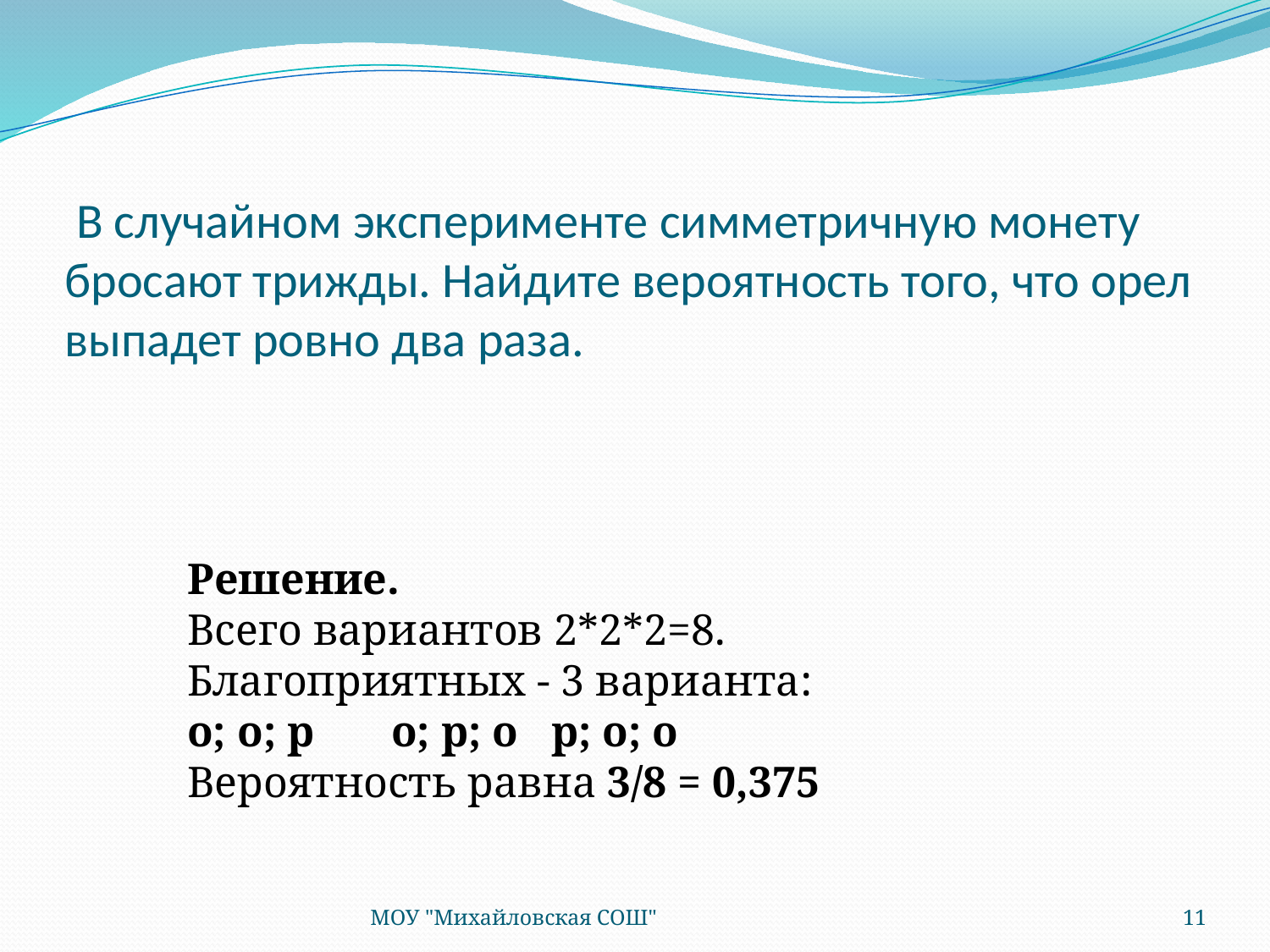

# В случайном эксперименте симметричную монету бросают трижды. Найдите вероятность того, что орел выпадет ровно два раза.
Решение.
Всего вариантов 2*2*2=8. Благоприятных - 3 варианта:
о; о; р       о; р; о   р; о; о 
Вероятность равна 3/8 = 0,375
МОУ "Михайловская СОШ"
11